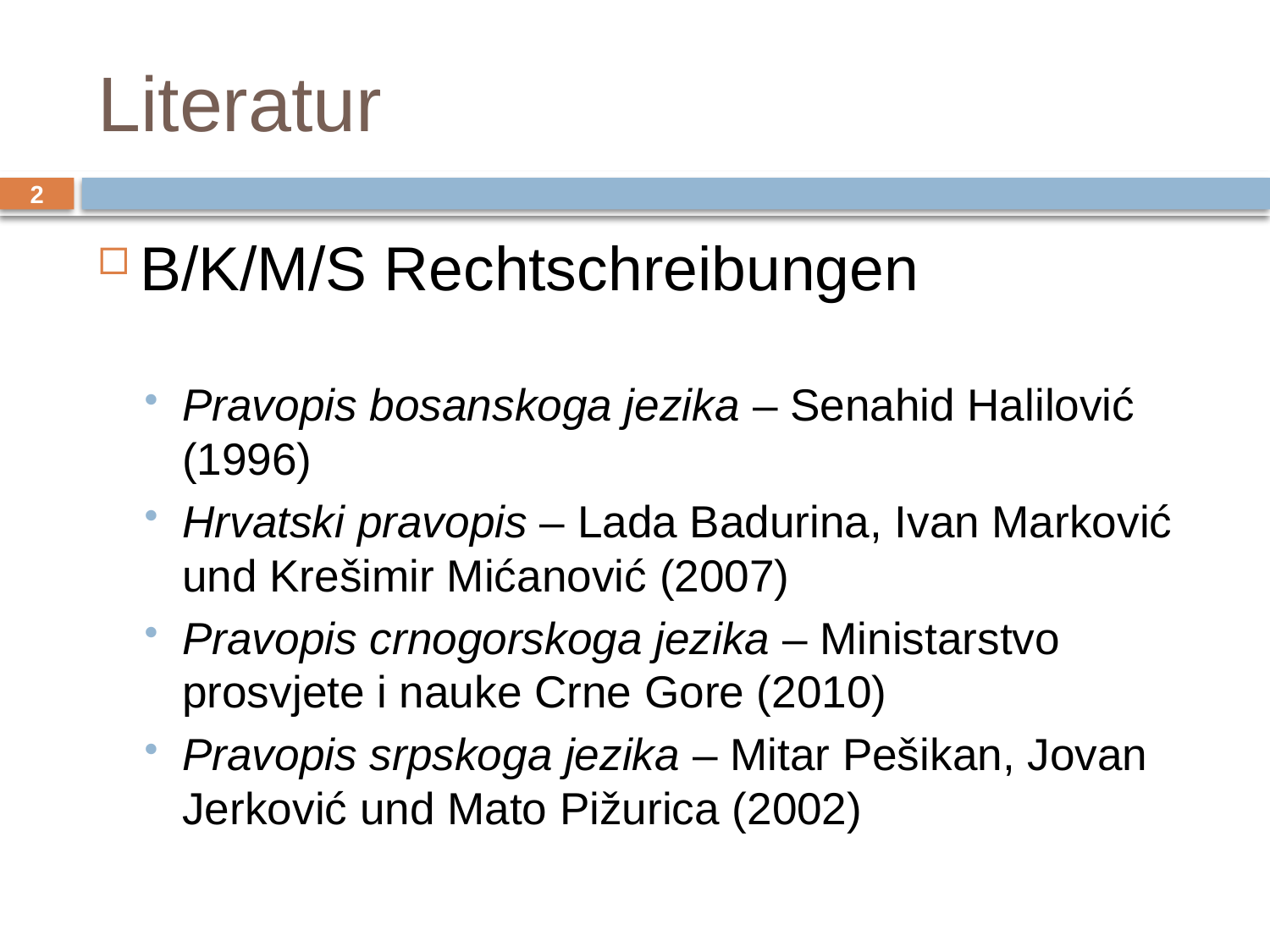

# Literatur
2
B/K/M/S Rechtschreibungen

Pravopis bosanskoga jezika – Senahid Halilović (1996)
Hrvatski pravopis – Lada Badurina, Ivan Marković und Krešimir Mićanović (2007)
Pravopis crnogorskoga jezika – Ministarstvo prosvjete i nauke Crne Gore (2010)
Pravopis srpskoga jezika – Mitar Pešikan, Jovan Jerković und Mato Pižurica (2002)